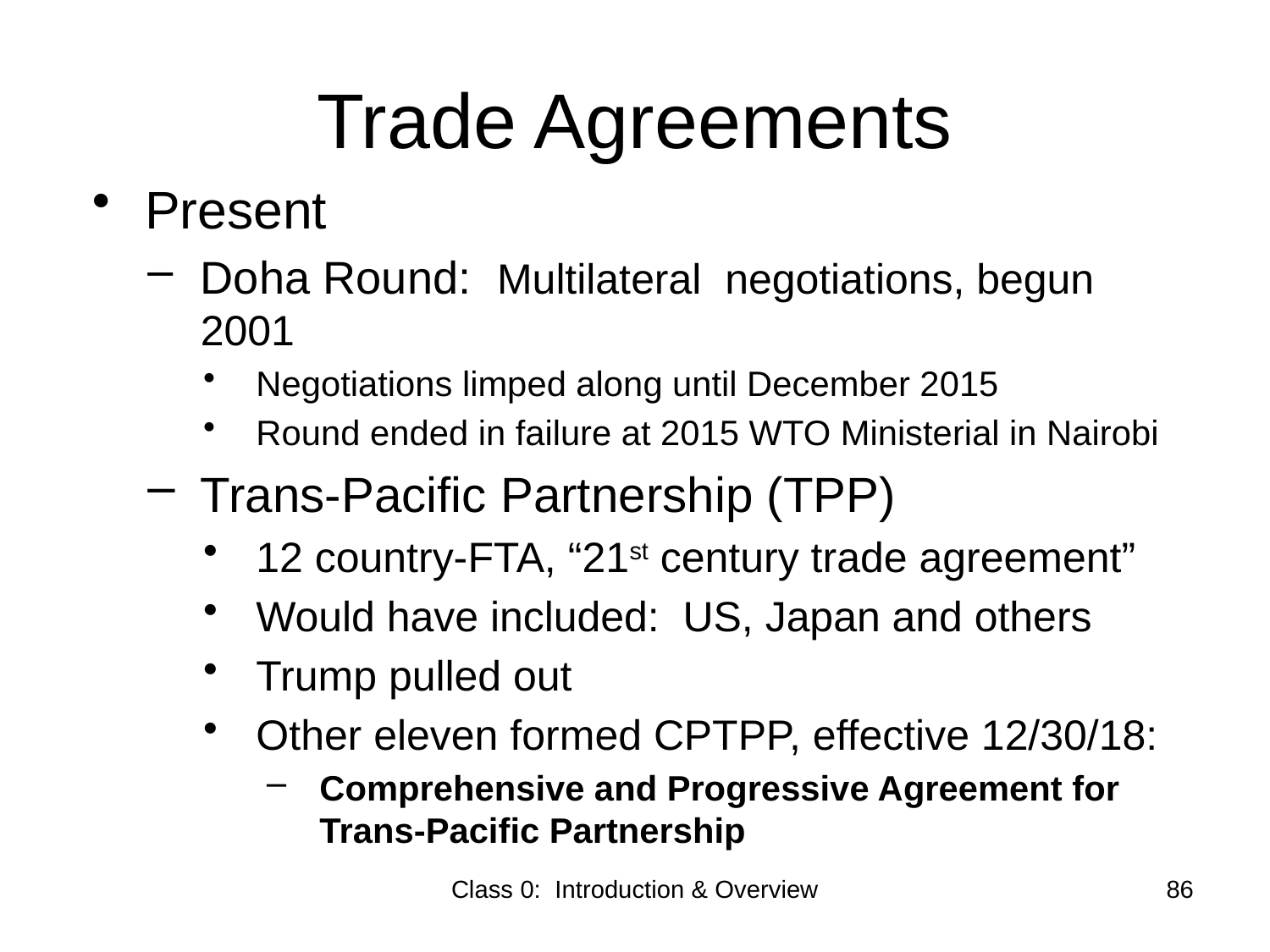

# Trade Agreements
Present
Doha Round:  Multilateral  negotiations, begun 2001
Negotiations limped along until December 2015
Round ended in failure at 2015 WTO Ministerial in Nairobi
Trans-Pacific Partnership (TPP)
12 country-FTA, “21st century trade agreement”
Would have included:  US, Japan and others
Trump pulled out
Other eleven formed CPTPP, effective 12/30/18:
Comprehensive and Progressive Agreement for Trans-Pacific Partnership
Class 0:  Introduction & Overview
86